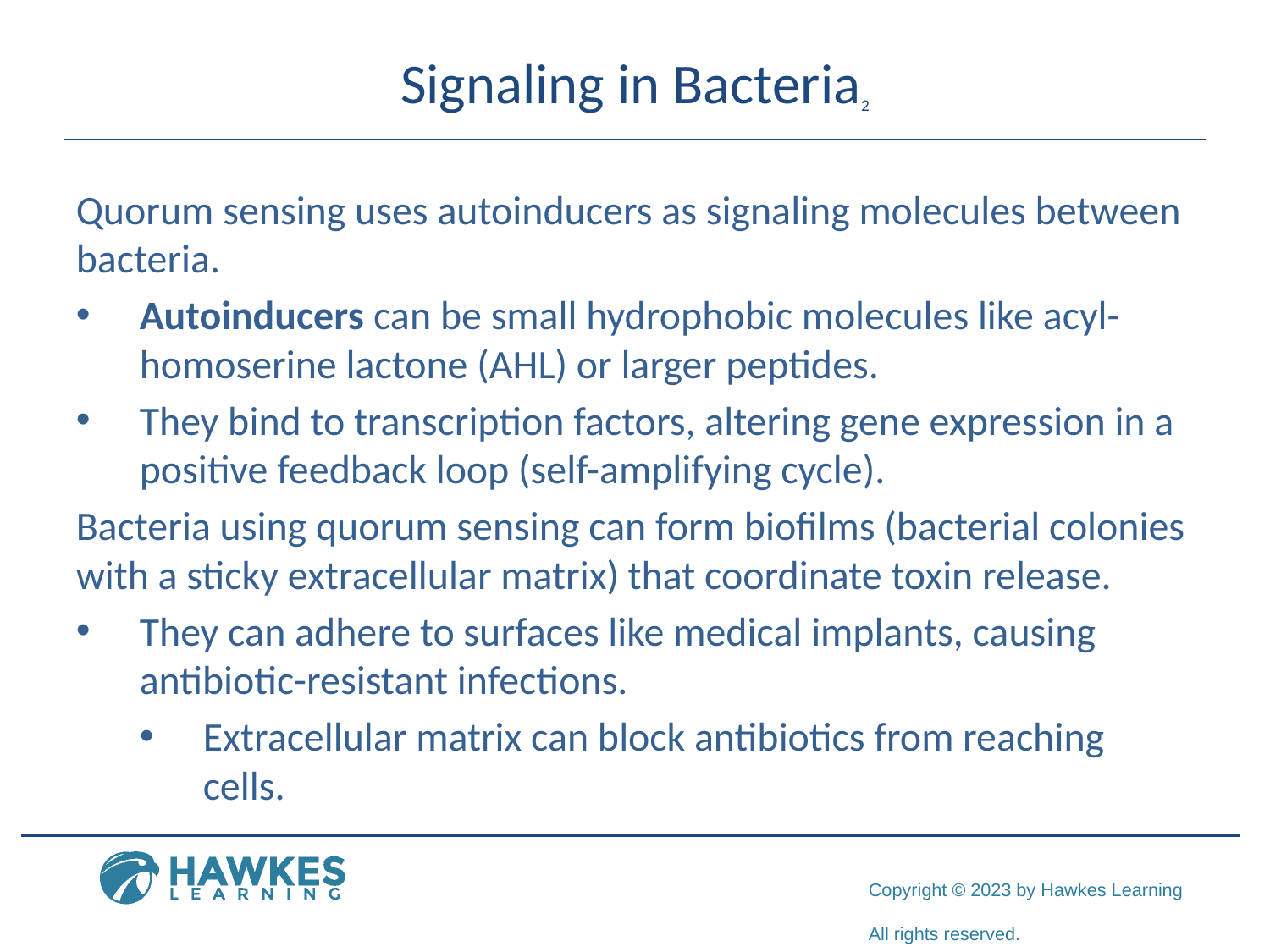

# Signaling in Bacteria2
Quorum sensing uses autoinducers as signaling molecules between bacteria.
Autoinducers can be small hydrophobic molecules like acyl-homoserine lactone (AHL) or larger peptides.
They bind to transcription factors, altering gene expression in a positive feedback loop (self-amplifying cycle).
Bacteria using quorum sensing can form biofilms (bacterial colonies with a sticky extracellular matrix) that coordinate toxin release.
They can adhere to surfaces like medical implants, causing antibiotic-resistant infections.
Extracellular matrix can block antibiotics from reaching cells.